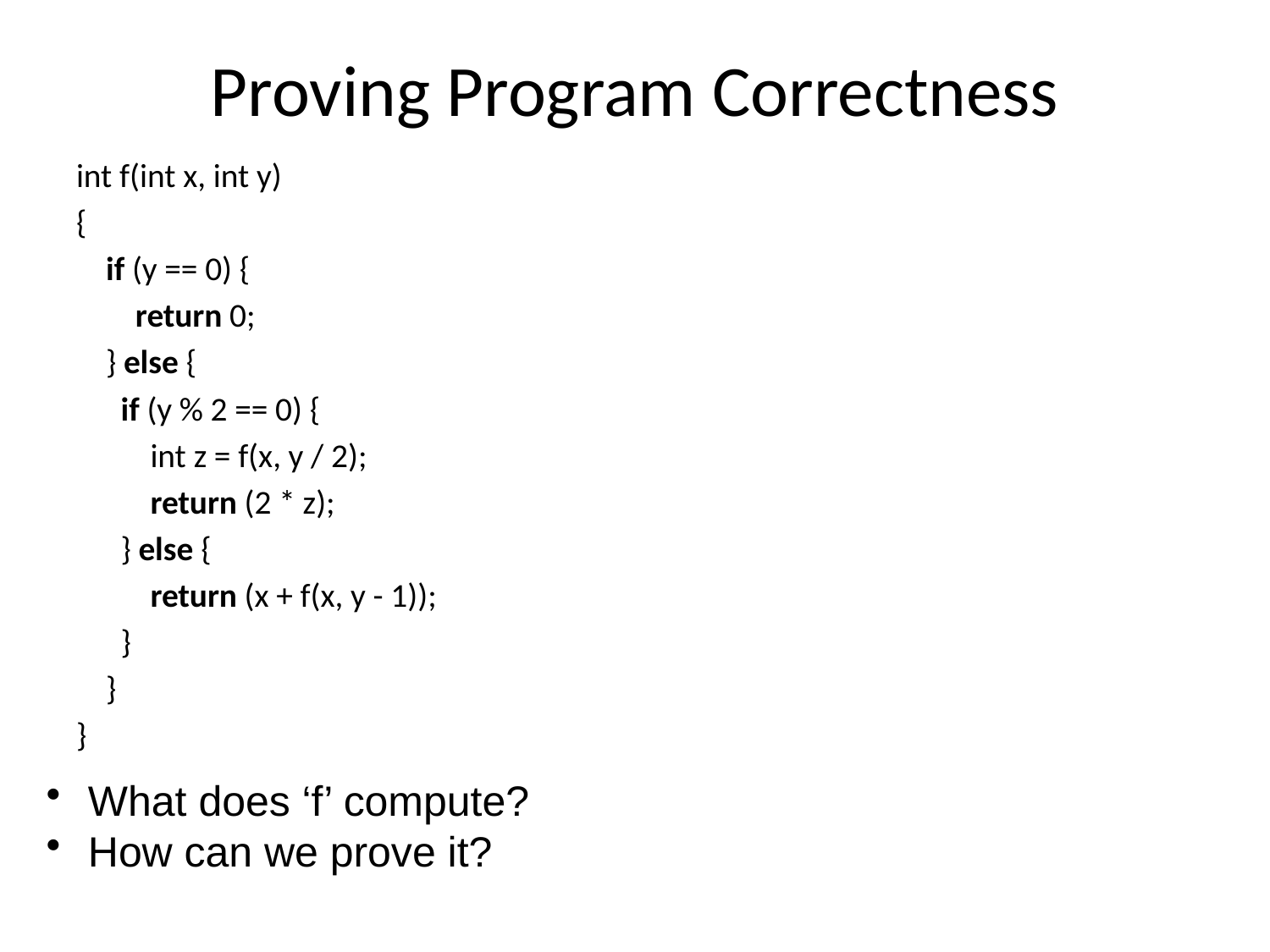

# Proving Program Correctness
int f(int x, int y)
{
    if (y == 0) {
        return 0;
    } else {
      if (y % 2 == 0) {
          int z = f(x, y / 2);
          return (2 * z);
      } else {
          return (x + f(x, y - 1));
      }
    }
}
 What does ‘f’ compute?
 How can we prove it?